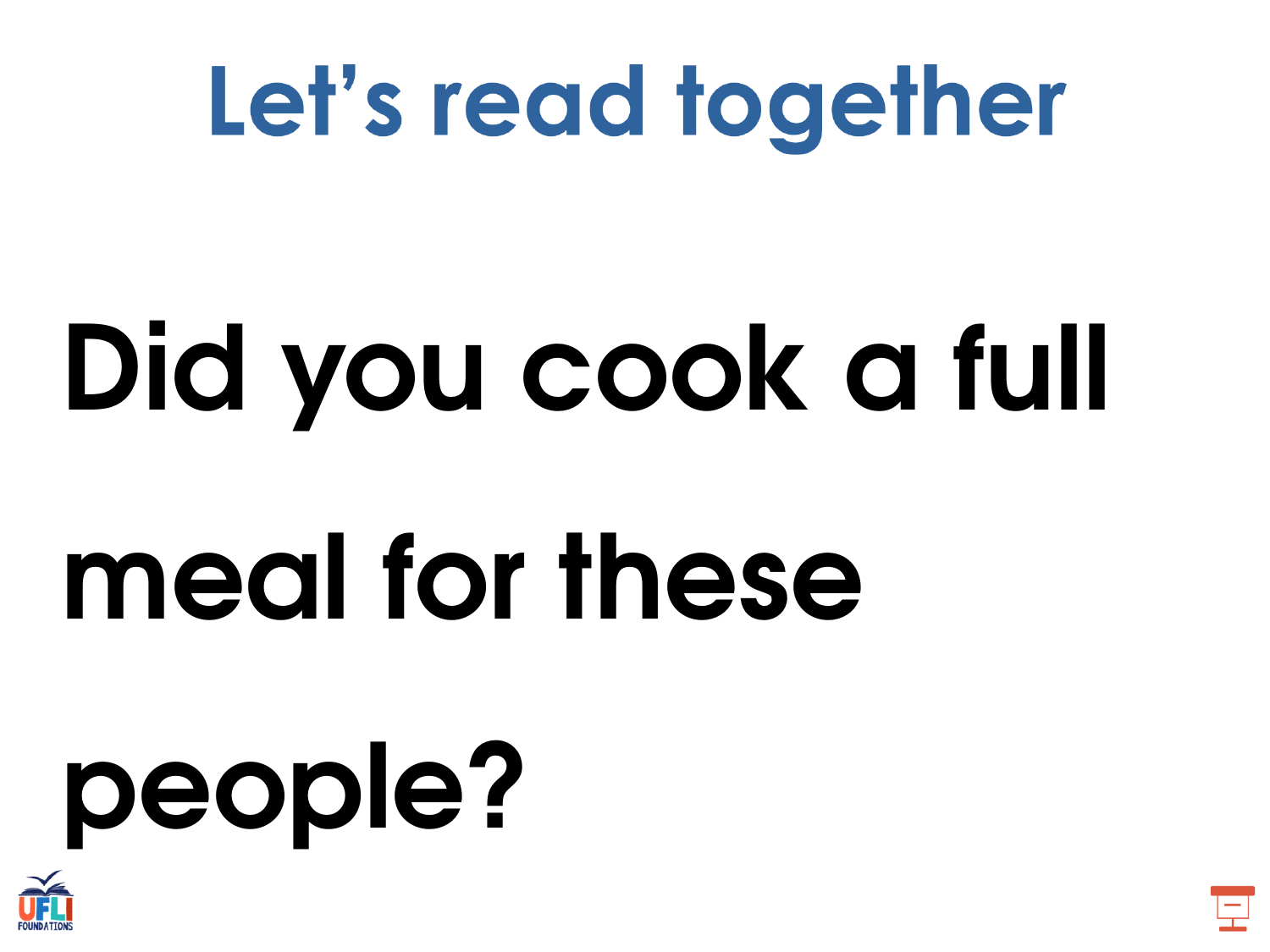

Did you cook a full meal for these people?